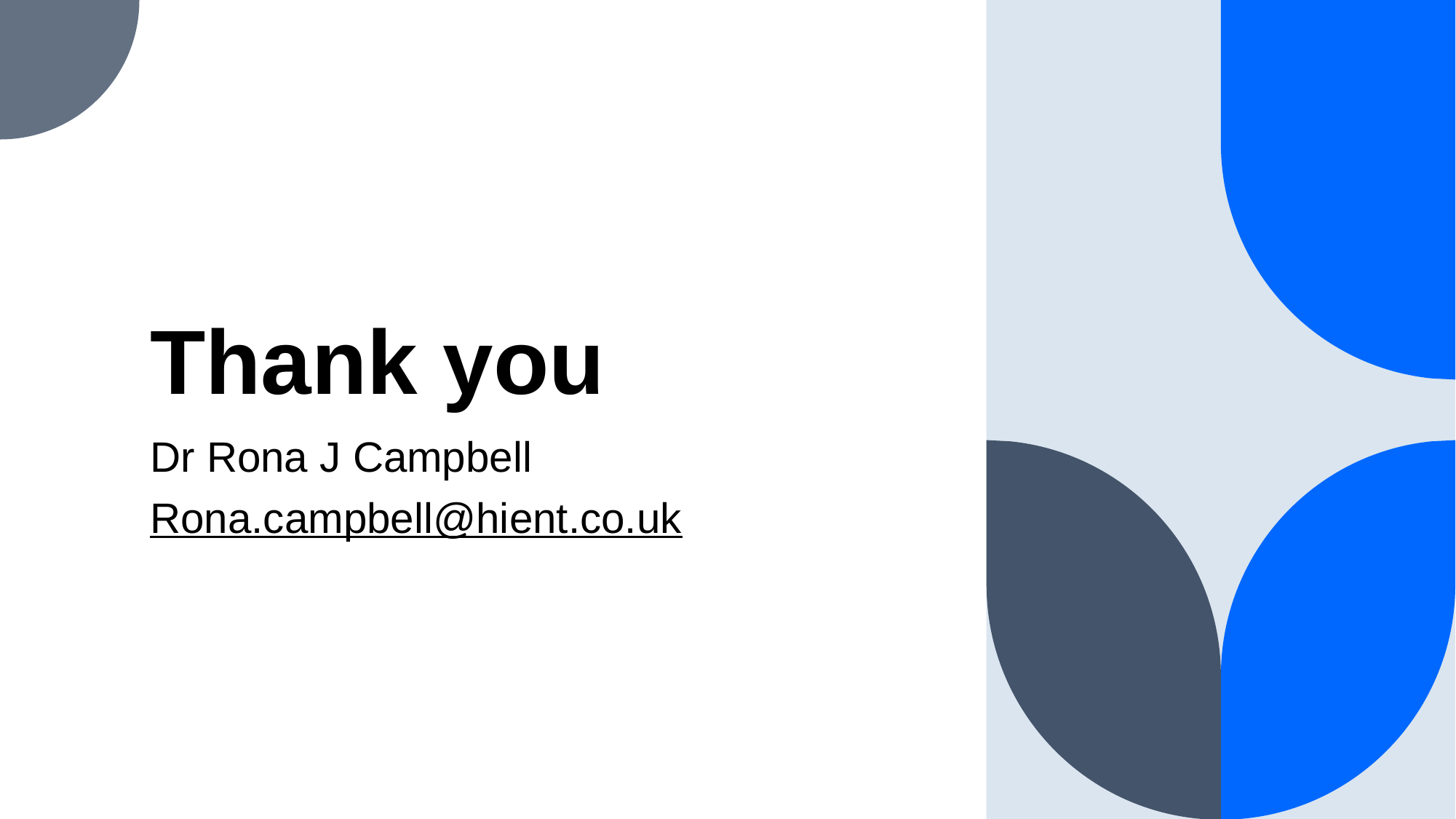

# Thank you
Dr Rona J Campbell
Rona.campbell@hient.co.uk